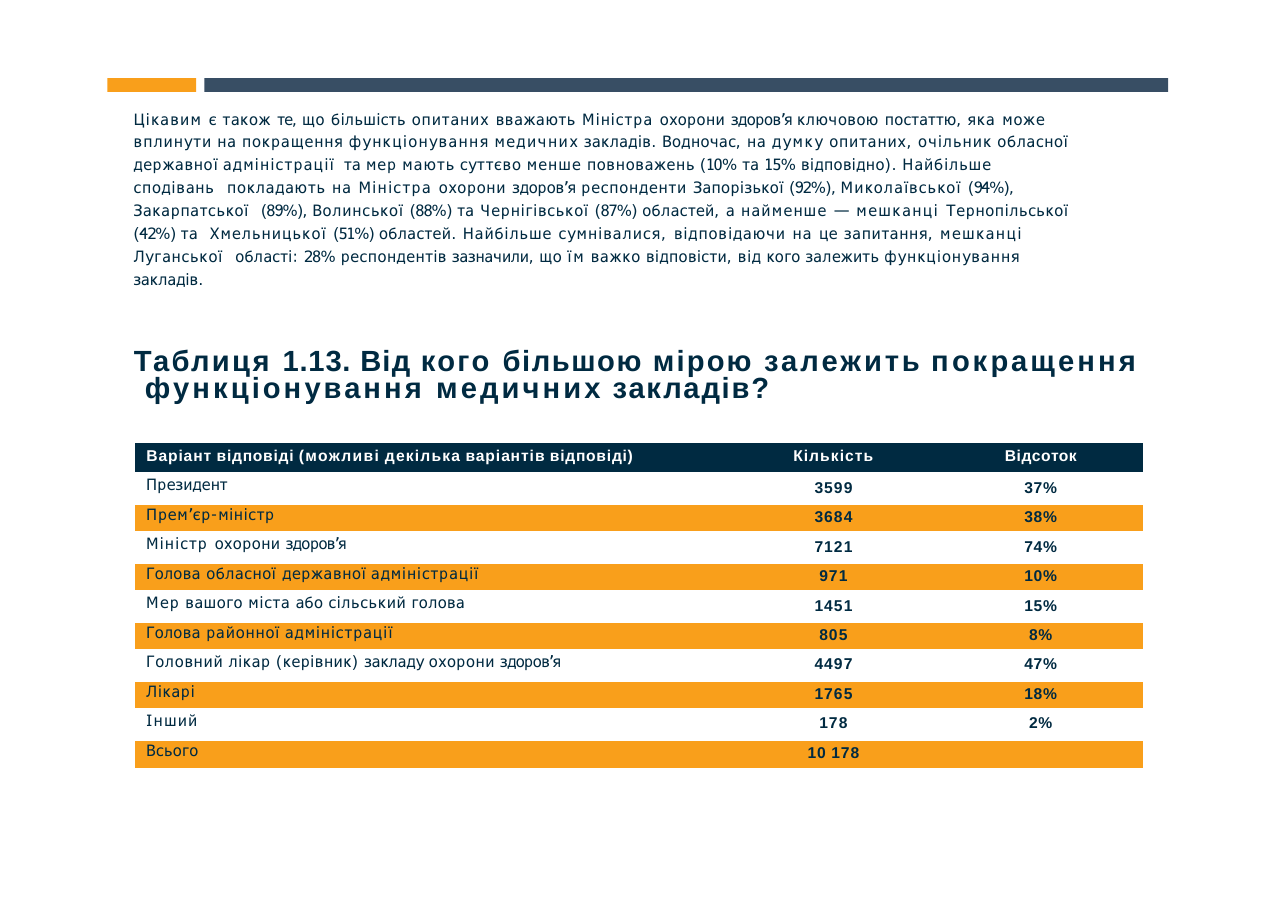

Цікавим є також те, що більшість опитаних вважають Міністра охорони здоров’я ключовою постаттю, яка може  вплинути на покращення функціонування медичних закладів. Водночас, на думку опитаних, очільник обласної  державної адміністрації та мер мають суттєво менше повноважень (10% та 15% відповідно). Найбільше сподівань  покладають на Міністра охорони здоров’я респонденти Запорізької (92%), Миколаївської (94%), Закарпатської  (89%), Волинської (88%) та Чернігівської (87%) областей, а найменше — мешканці Тернопільської (42%) та  Хмельницької (51%) областей. Найбільше сумнівалися, відповідаючи на це запитання, мешканці Луганської  області: 28% респондентів зазначили, що їм важко відповісти, від кого залежить функціонування закладів.
Таблиця 1.13. Від кого більшою мірою залежить покращення  функціонування медичних закладів?
| Варіант відповіді (можливі декілька варіантів відповіді) | Кількість | Відсоток |
| --- | --- | --- |
| Президент | 3599 | 37% |
| Прем’єр-міністр | 3684 | 38% |
| Міністр охорони здоров’я | 7121 | 74% |
| Голова обласної державної адміністрації | 971 | 10% |
| Мер вашого міста або сільський голова | 1451 | 15% |
| Голова районної адміністрації | 805 | 8% |
| Головний лікар (керівник) закладу охорони здоров’я | 4497 | 47% |
| Лікарі | 1765 | 18% |
| Інший | 178 | 2% |
| Всього | 10 178 |  |